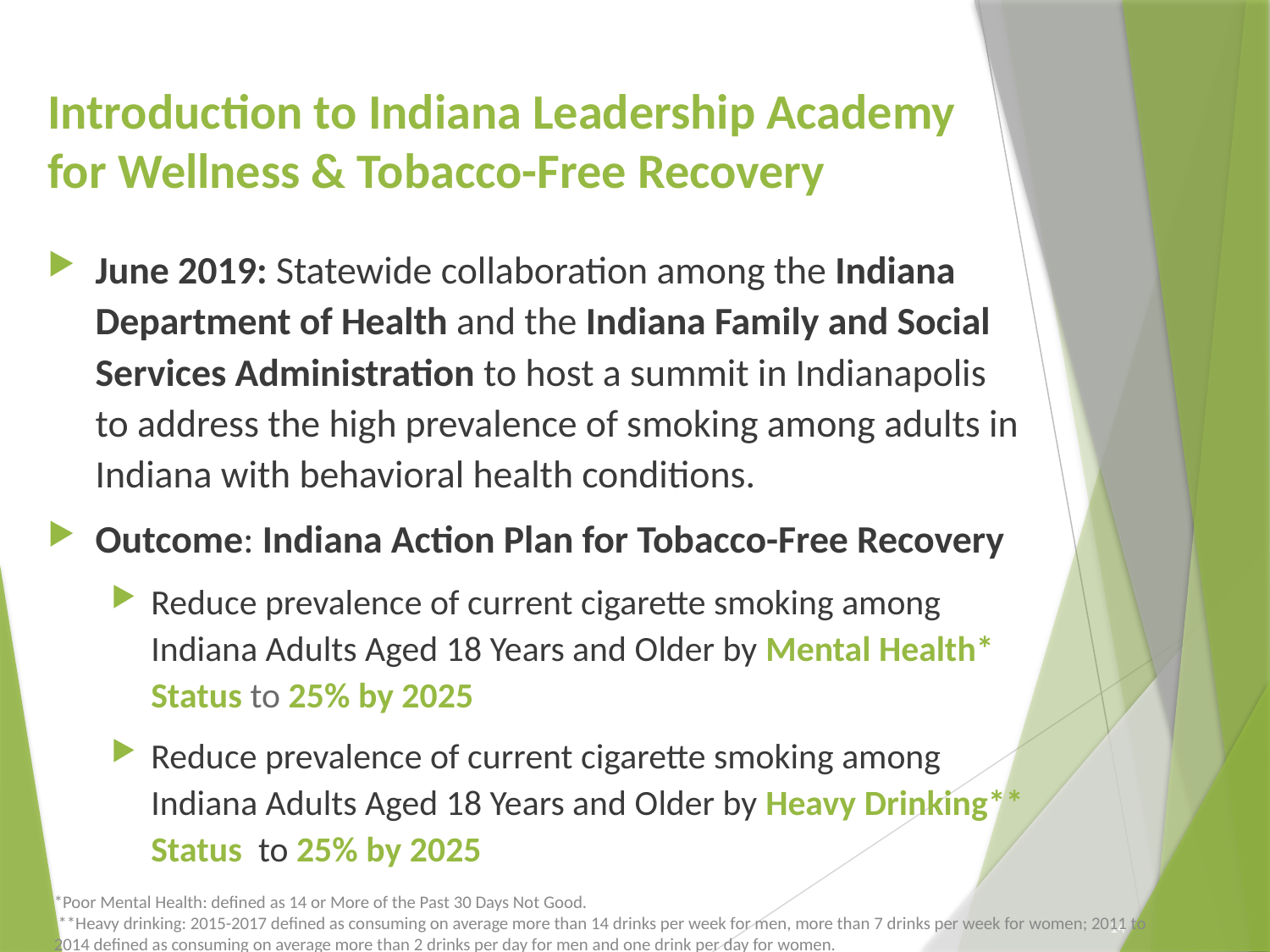

# Introduction to Indiana Leadership Academy for Wellness & Tobacco-Free Recovery
June 2019: Statewide collaboration among the Indiana Department of Health and the Indiana Family and Social Services Administration to host a summit in Indianapolis to address the high prevalence of smoking among adults in Indiana with behavioral health conditions.
Outcome: Indiana Action Plan for Tobacco-Free Recovery
Reduce prevalence of current cigarette smoking among Indiana Adults Aged 18 Years and Older by Mental Health* Status to 25% by 2025
Reduce prevalence of current cigarette smoking among Indiana Adults Aged 18 Years and Older by Heavy Drinking** Status  to 25% by 2025
*Poor Mental Health: defined as 14 or More of the Past 30 Days Not Good.
 **Heavy drinking: 2015-2017 defined as consuming on average more than 14 drinks per week for men, more than 7 drinks per week for women; 2011 to 2014 defined as consuming on average more than 2 drinks per day for men and one drink per day for women.
14